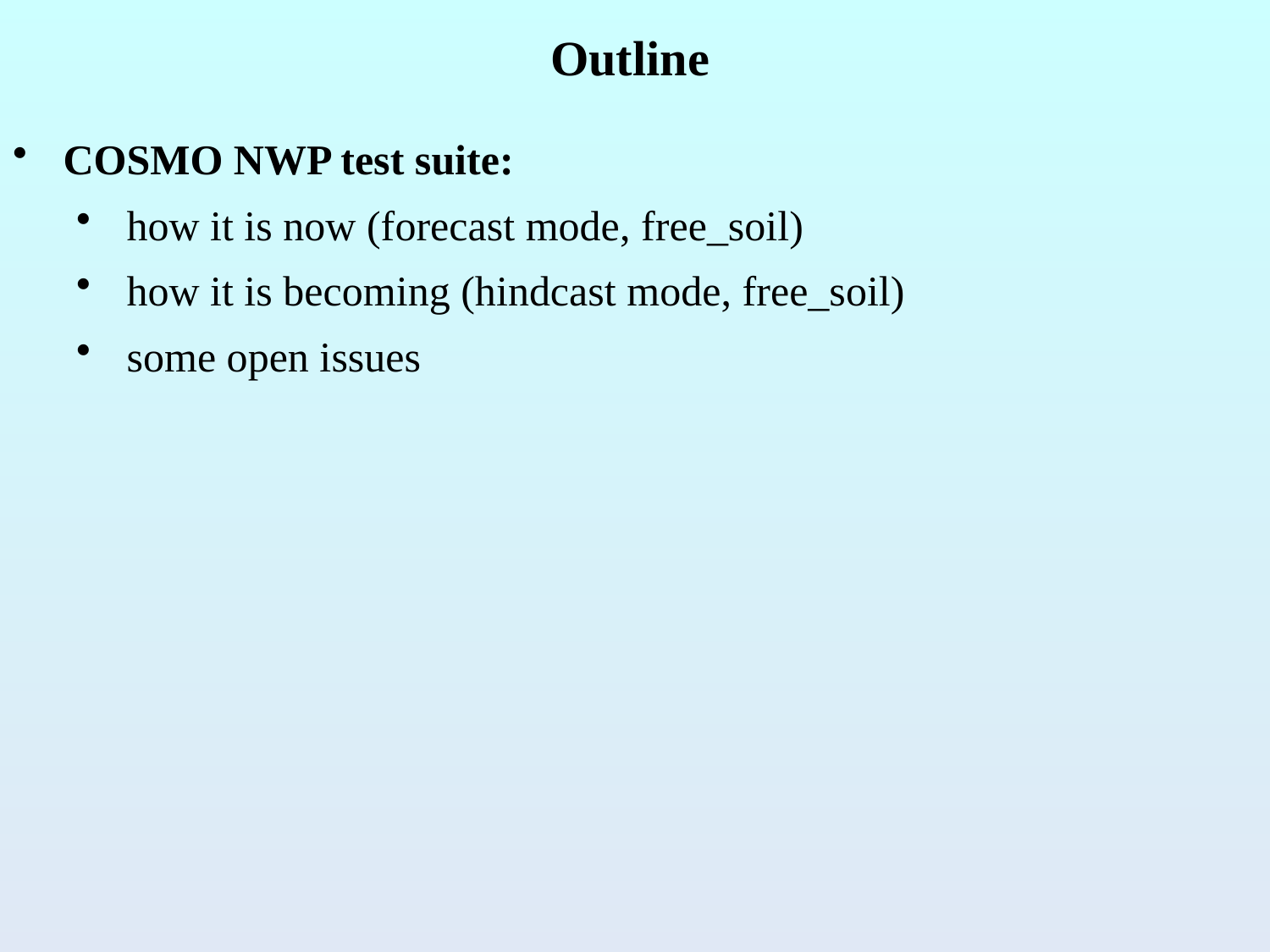

# Outline
COSMO NWP test suite:
how it is now (forecast mode, free_soil)
how it is becoming (hindcast mode, free_soil)
some open issues